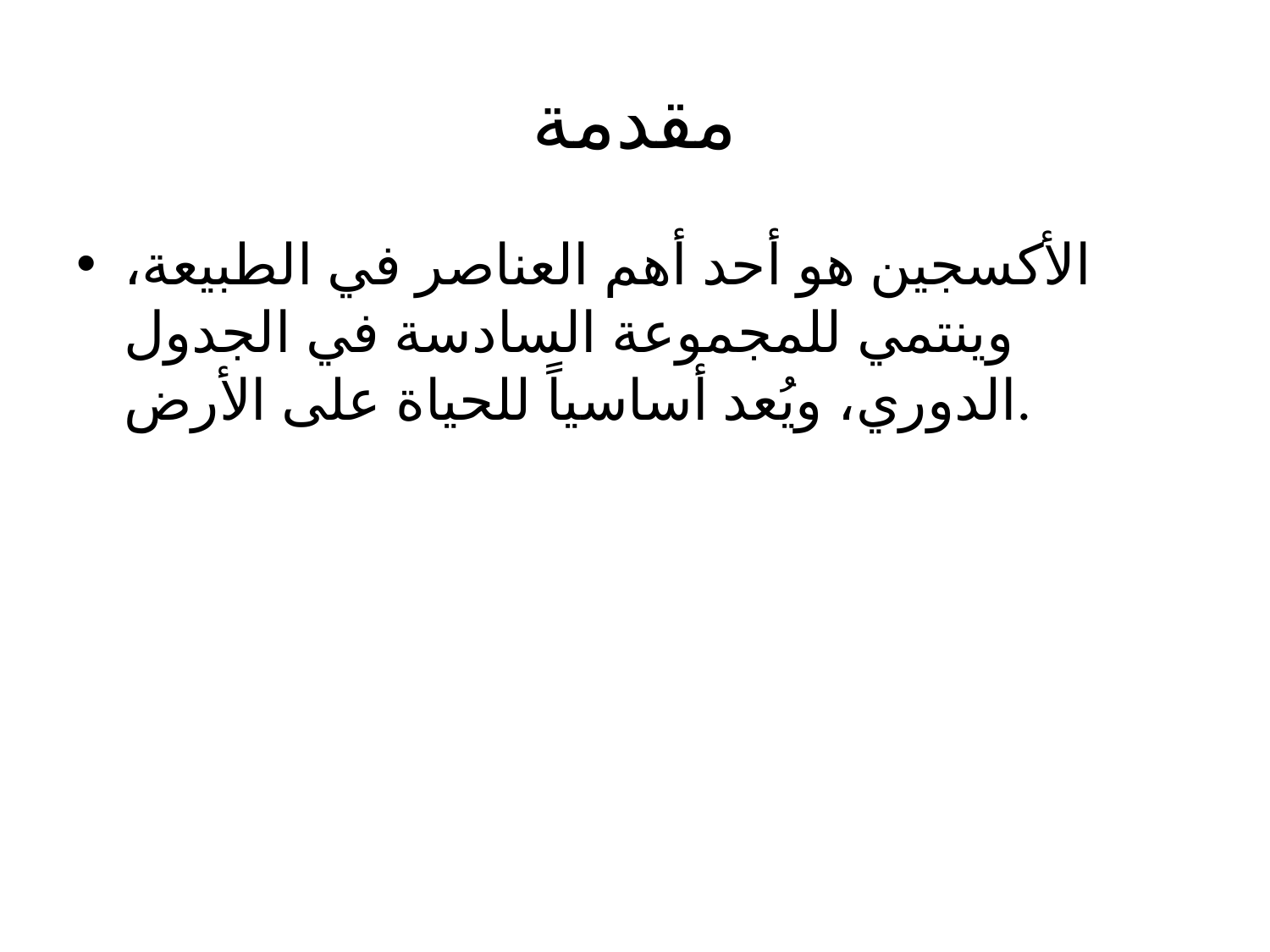

# مقدمة
الأكسجين هو أحد أهم العناصر في الطبيعة، وينتمي للمجموعة السادسة في الجدول الدوري، ويُعد أساسياً للحياة على الأرض.